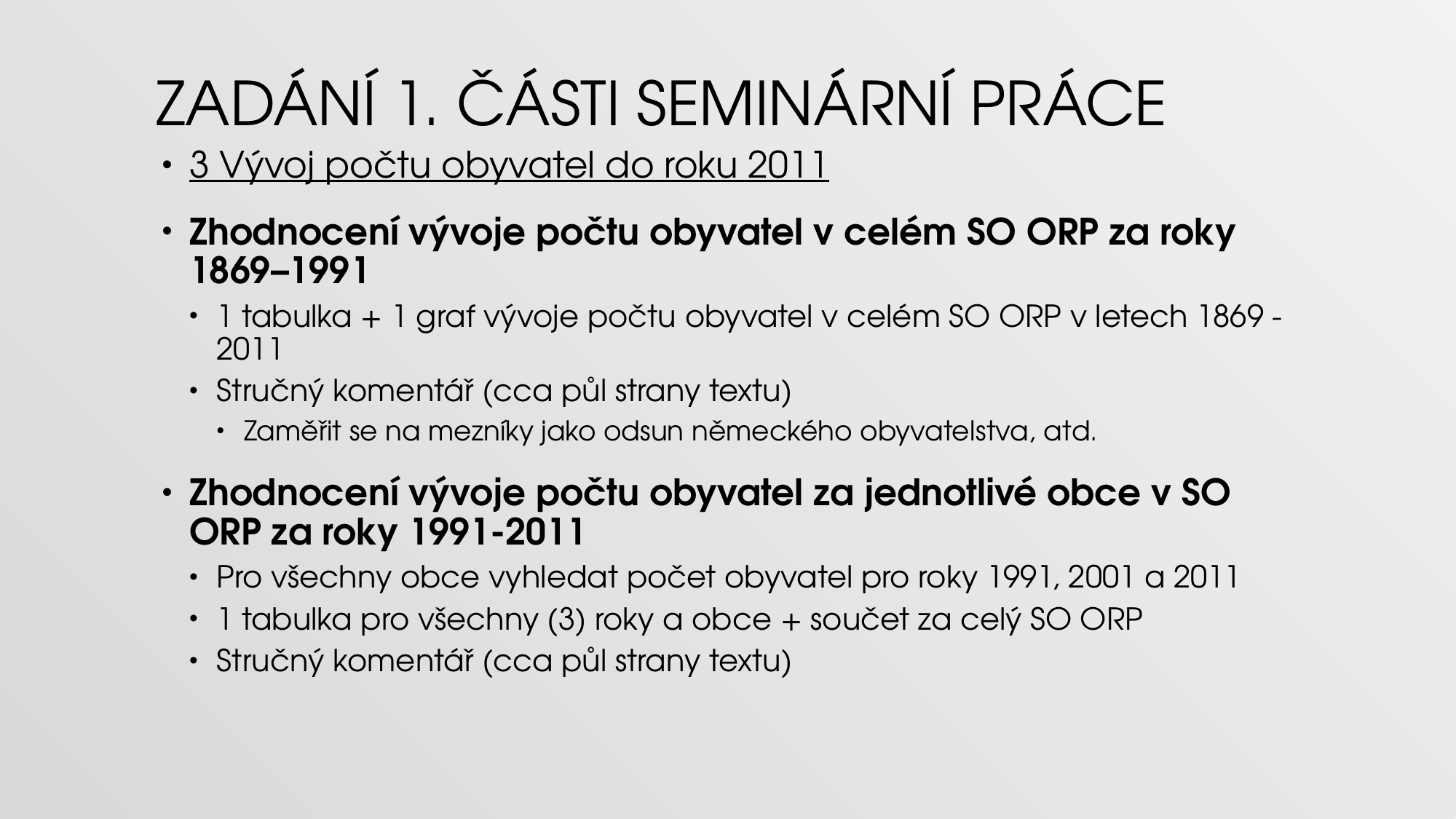

# Zadání 1. části seminární práce
3 Vývoj počtu obyvatel do roku 2011
Zhodnocení vývoje počtu obyvatel v celém SO ORP za roky 1869–1991
1 tabulka + 1 graf vývoje počtu obyvatel v celém SO ORP v letech 1869 - 2011
Stručný komentář (cca půl strany textu)
Zaměřit se na mezníky jako odsun německého obyvatelstva, atd.
Zhodnocení vývoje počtu obyvatel za jednotlivé obce v SO ORP za roky 1991-2011
Pro všechny obce vyhledat počet obyvatel pro roky 1991, 2001 a 2011
1 tabulka pro všechny (3) roky a obce + součet za celý SO ORP
Stručný komentář (cca půl strany textu)